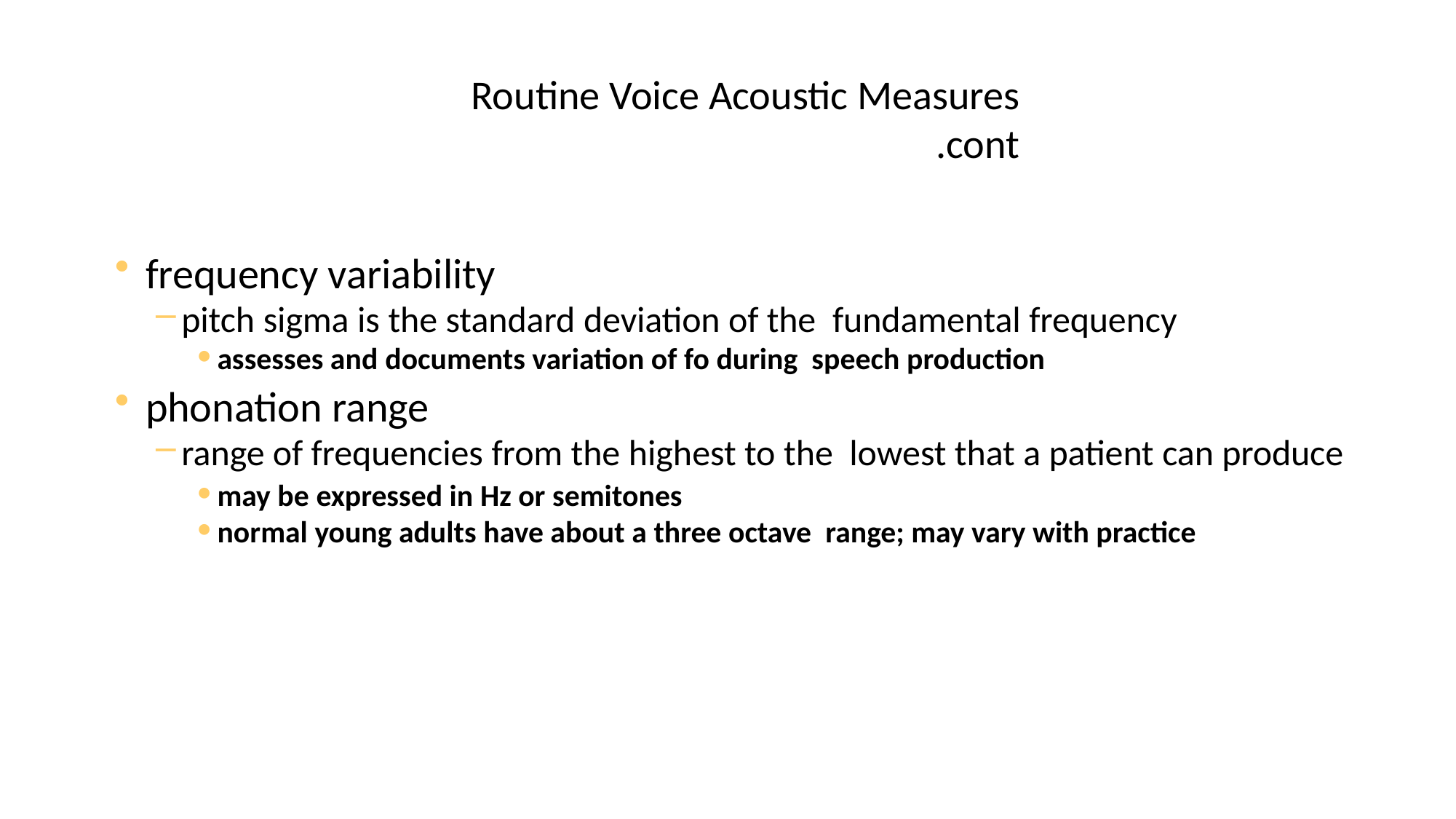

# Routine Voice Acoustic Measures cont.
frequency variability
pitch sigma is the standard deviation of the  fundamental frequency
assesses and documents variation of fo during  speech production
phonation range
range of frequencies from the highest to the  lowest that a patient can produce
may be expressed in Hz or semitones
normal young adults have about a three octave  range; may vary with practice